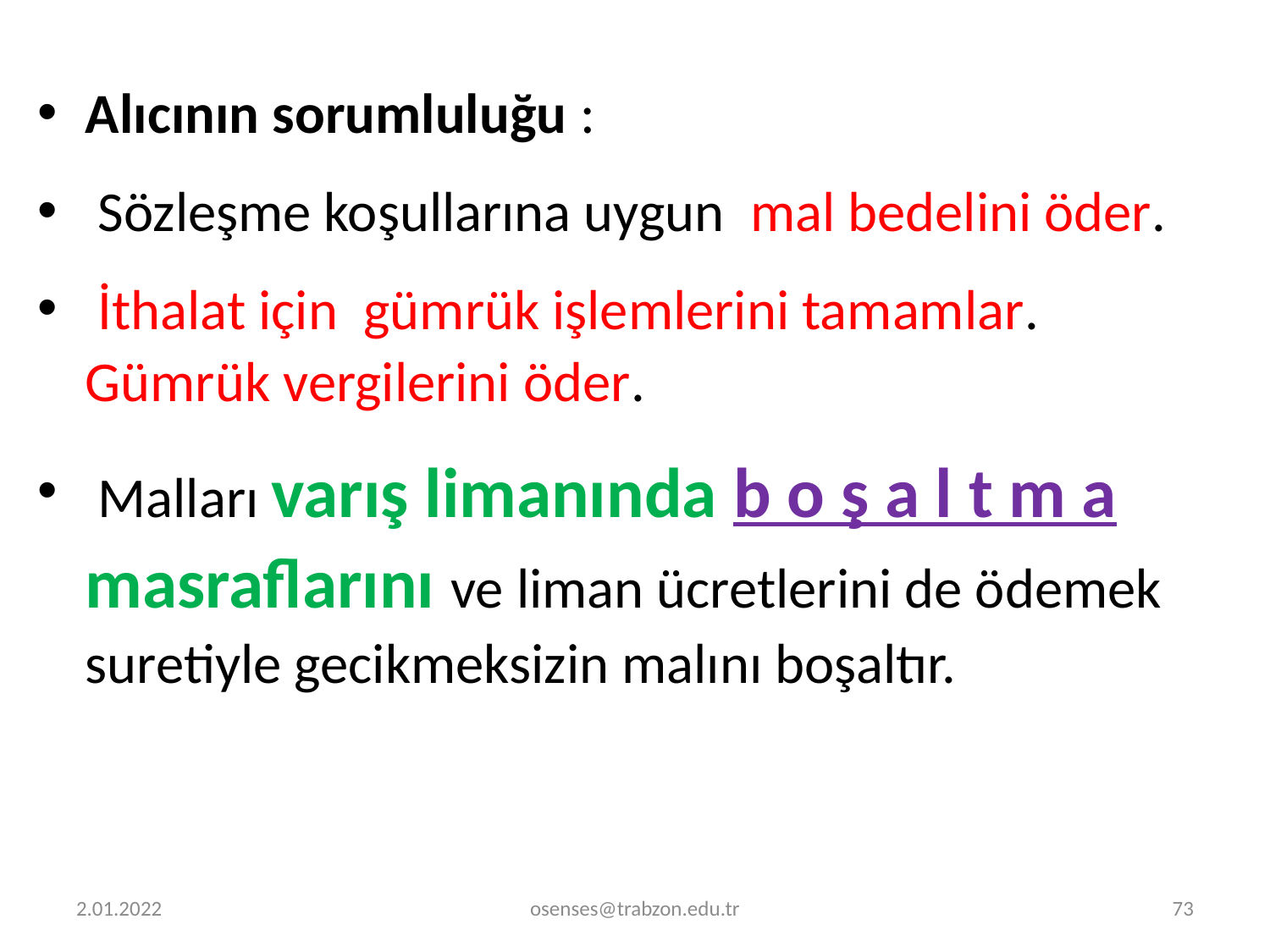

Alıcının sorumluluğu :
 Sözleşme koşullarına uygun  mal bedelini öder.
 İthalat için  gümrük işlemlerini tamamlar. Gümrük vergilerini öder.
 Malları varış limanında b o ş a l t m a masraflarını ve liman ücretlerini de ödemek suretiyle gecikmeksizin malını boşaltır.

2.01.2022
osenses@trabzon.edu.tr
73